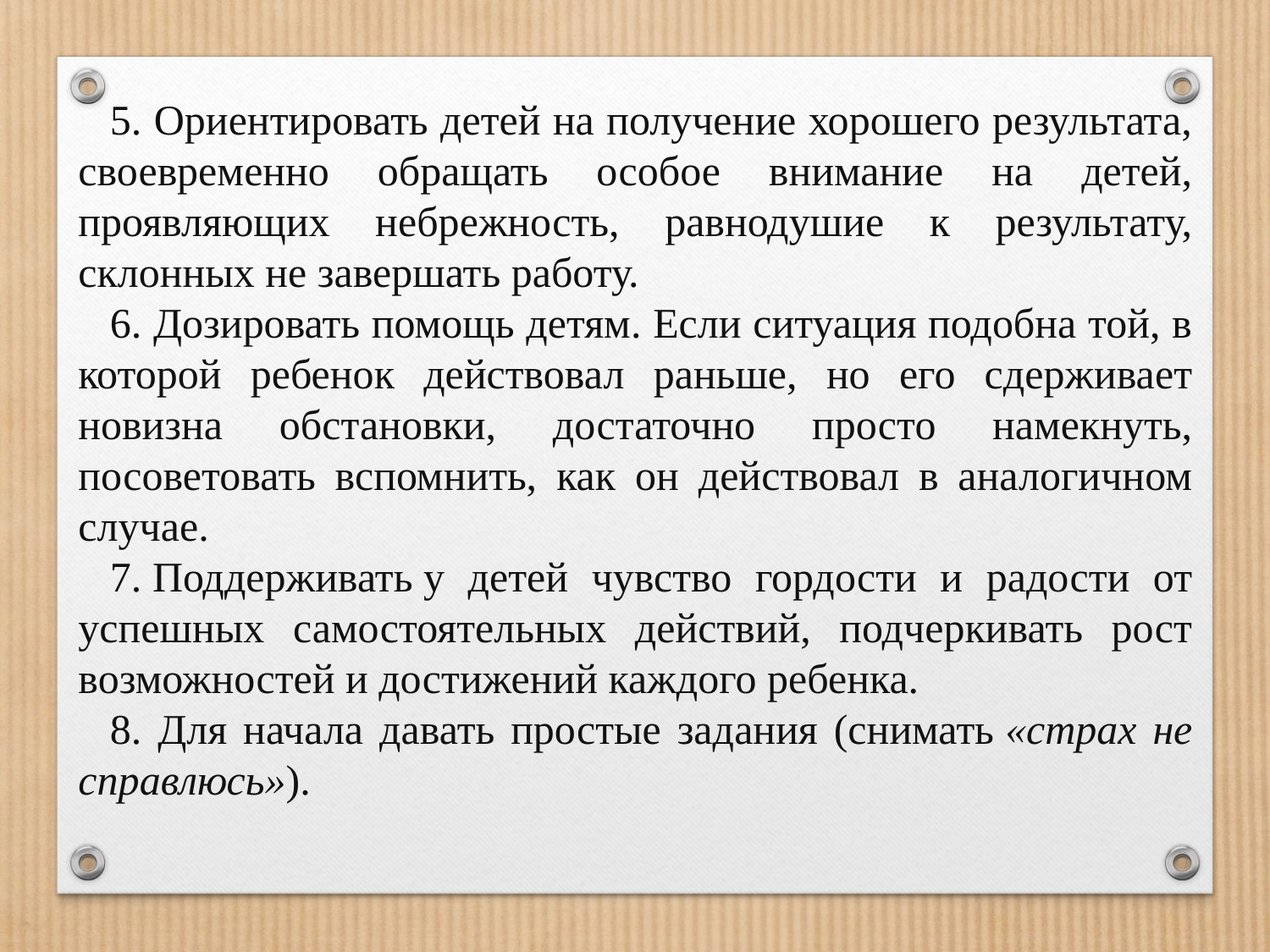

5. Ориентировать детей на получение хорошего результата, своевременно обращать особое внимание на детей, проявляющих небрежность, равнодушие к результату, склонных не завершать работу.
6. Дозировать помощь детям. Если ситуация подобна той, в которой ребенок действовал раньше, но его сдерживает новизна обстановки, достаточно просто намекнуть, посоветовать вспомнить, как он действовал в аналогичном случае.
7. Поддерживать у детей чувство гордости и радости от успешных самостоятельных действий, подчеркивать рост возможностей и достижений каждого ребенка.
8. Для начала давать простые задания (снимать «страх не справлюсь»).